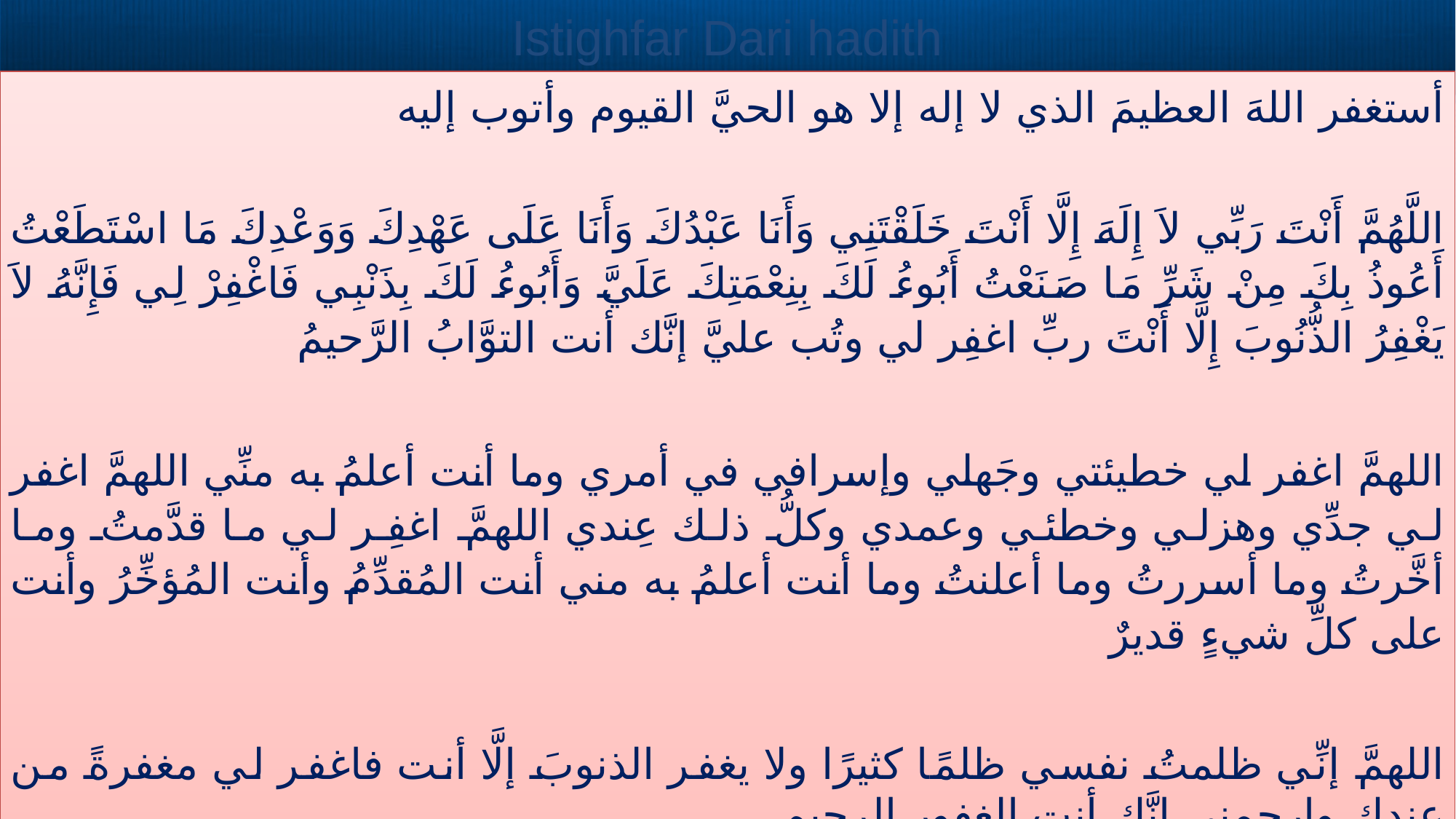

# Istighfar Dari hadith
أستغفر اللهَ العظيمَ الذي لا إله إلا هو الحيَّ القيوم وأتوب إليه
اللَّهُمَّ أَنْتَ رَبِّي لاَ إِلَهَ إِلَّا أَنْتَ خَلَقْتَنِي وَأَنَا عَبْدُكَ وَأَنَا عَلَى عَهْدِكَ وَوَعْدِكَ مَا اسْتَطَعْتُ أَعُوذُ بِكَ مِنْ شَرِّ مَا صَنَعْتُ أَبُوءُ لَكَ بِنِعْمَتِكَ عَلَيَّ وَأَبُوءُ لَكَ بِذَنْبِي فَاغْفِرْ لِي فَإِنَّهُ لاَ يَغْفِرُ الذُّنُوبَ إِلَّا أَنْتَ ربِّ اغفِر لي وتُب عليَّ إنَّك أنت التوَّابُ الرَّحيمُ

اللهمَّ اغفر لي خطيئتي وجَهلي وإسرافي في أمري وما أنت أعلمُ به منِّي اللهمَّ اغفر لي جدِّي وهزلي وخطئي وعمدي وكلُّ ذلك عِندي اللهمَّ اغفِر لي ما قدَّمتُ وما أخَّرتُ وما أسررتُ وما أعلنتُ وما أنت أعلمُ به مني أنت المُقدِّمُ وأنت المُؤخِّرُ وأنت على كلِّ شيءٍ قديرٌ

اللهمَّ إنِّي ظلمتُ نفسي ظلمًا كثيرًا ولا يغفر الذنوبَ إلَّا أنت فاغفر لي مغفرةً من عندك وارحمني إنَّك أنت الغفور الرحيم